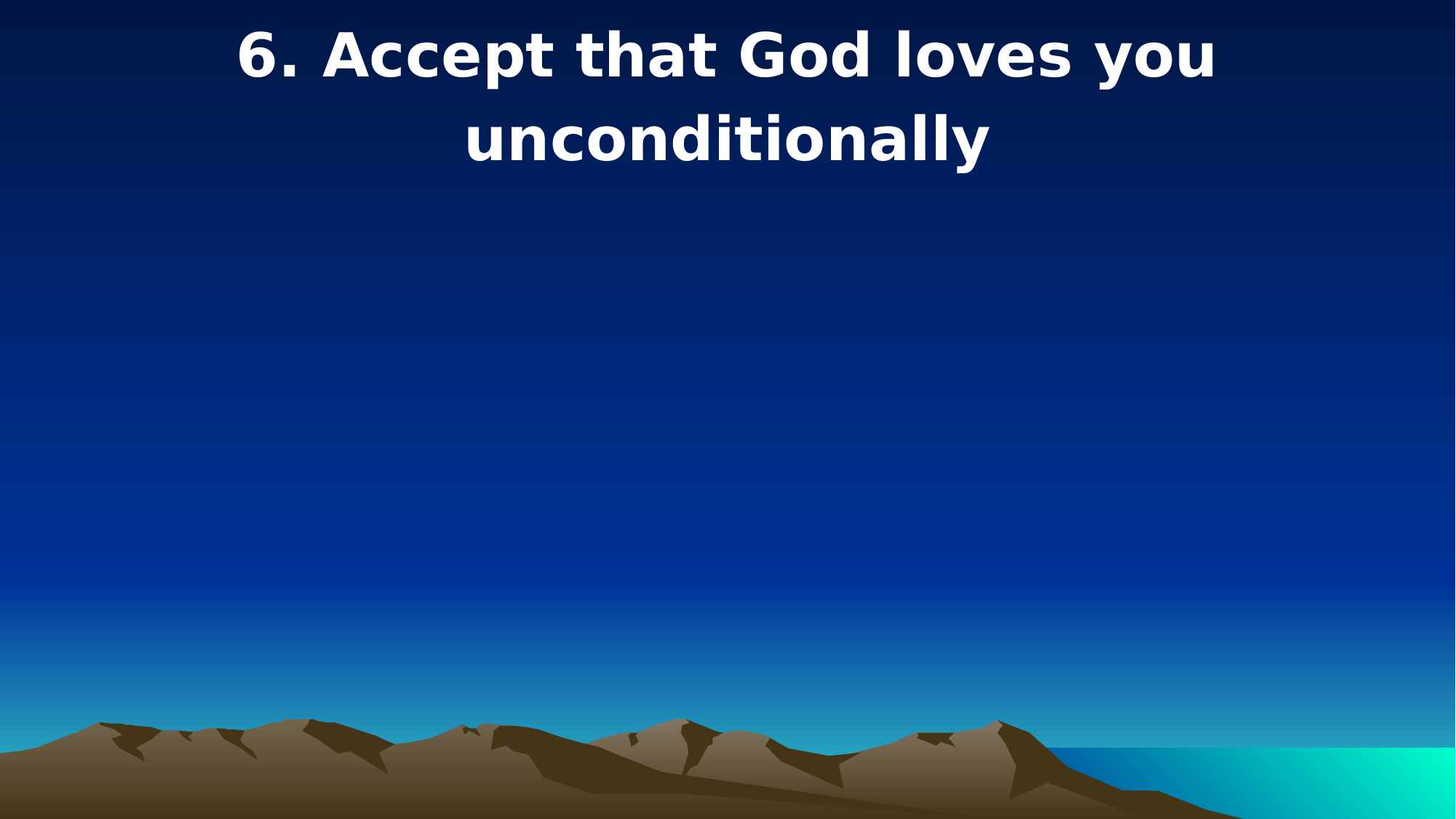

6. Accept that God loves you unconditionally